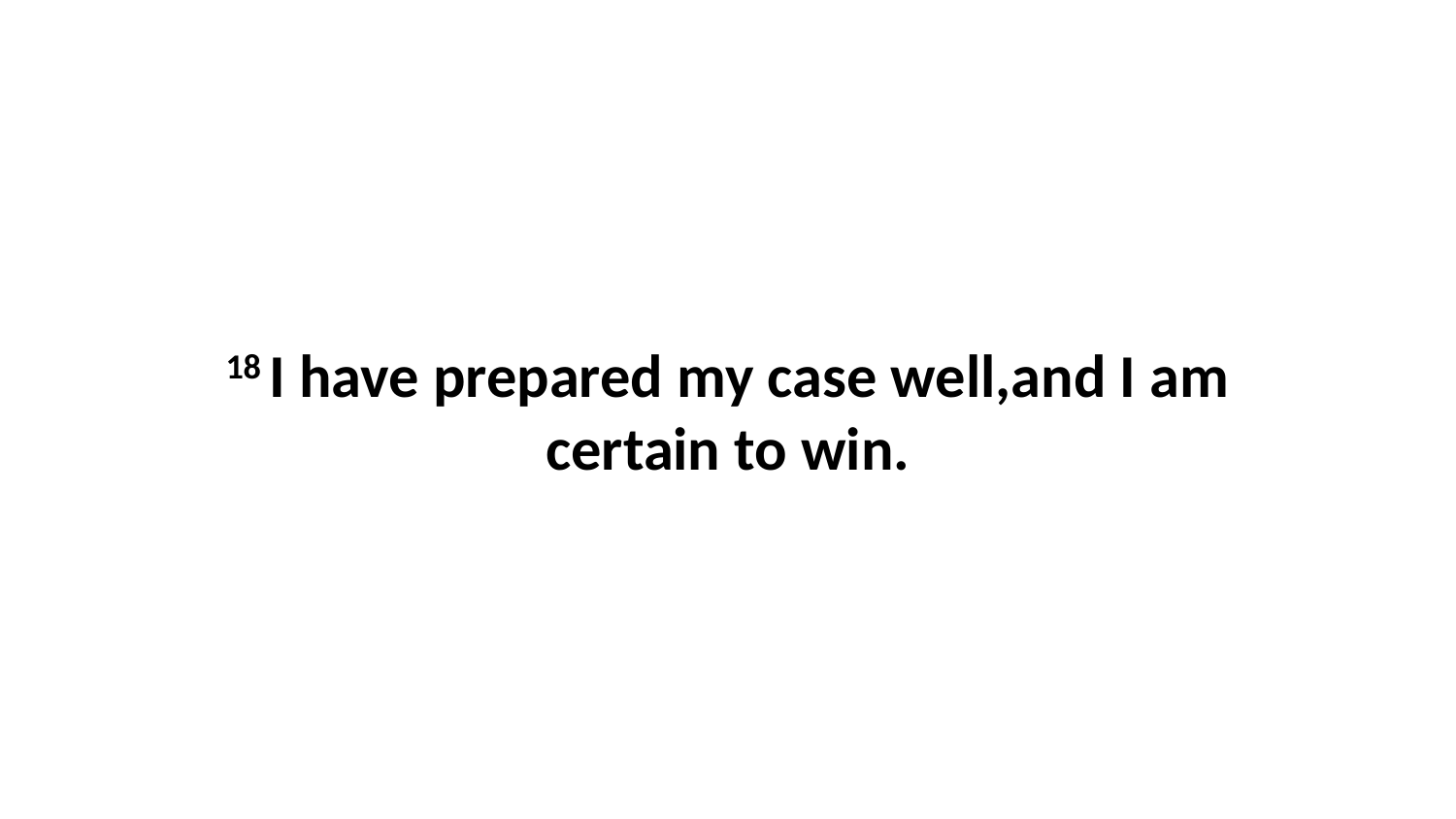

18 I have prepared my case well,and I am certain to win.